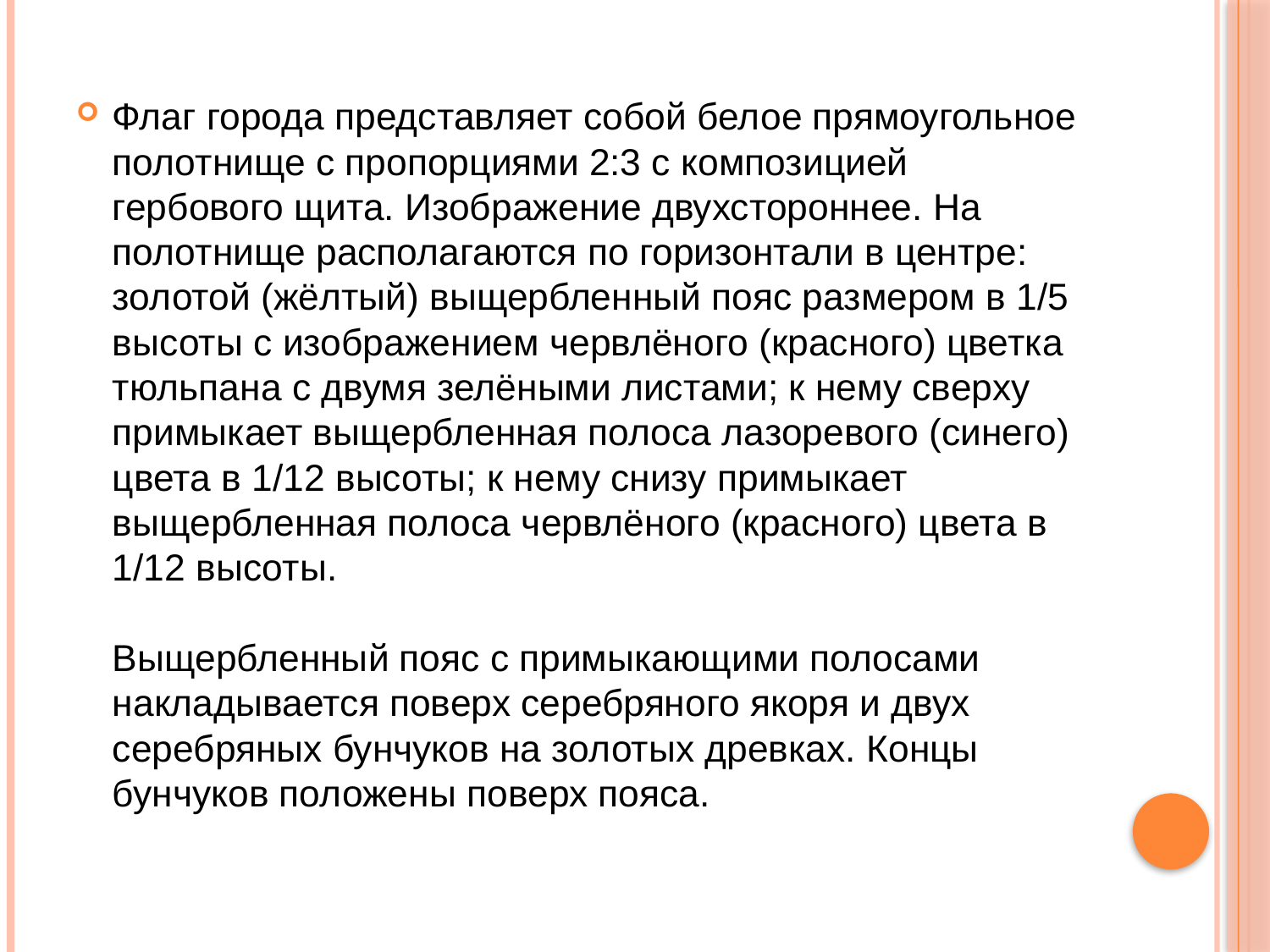

Флаг города представляет собой белое прямоугольное полотнище с пропорциями 2:3 с композицией гербового щита. Изображение двухстороннее. На полотнище располагаются по горизонтали в центре: золотой (жёлтый) выщербленный пояс размером в 1/5 высоты с изображением червлёного (красного) цветка тюльпана с двумя зелёными листами; к нему сверху примыкает выщербленная полоса лазоревого (синего) цвета в 1/12 высоты; к нему снизу примыкает выщербленная полоса червлёного (красного) цвета в 1/12 высоты.
Выщербленный пояс с примыкающими полосами накладывается поверх серебряного якоря и двух серебряных бунчуков на золотых древках. Концы бунчуков положены поверх пояса.